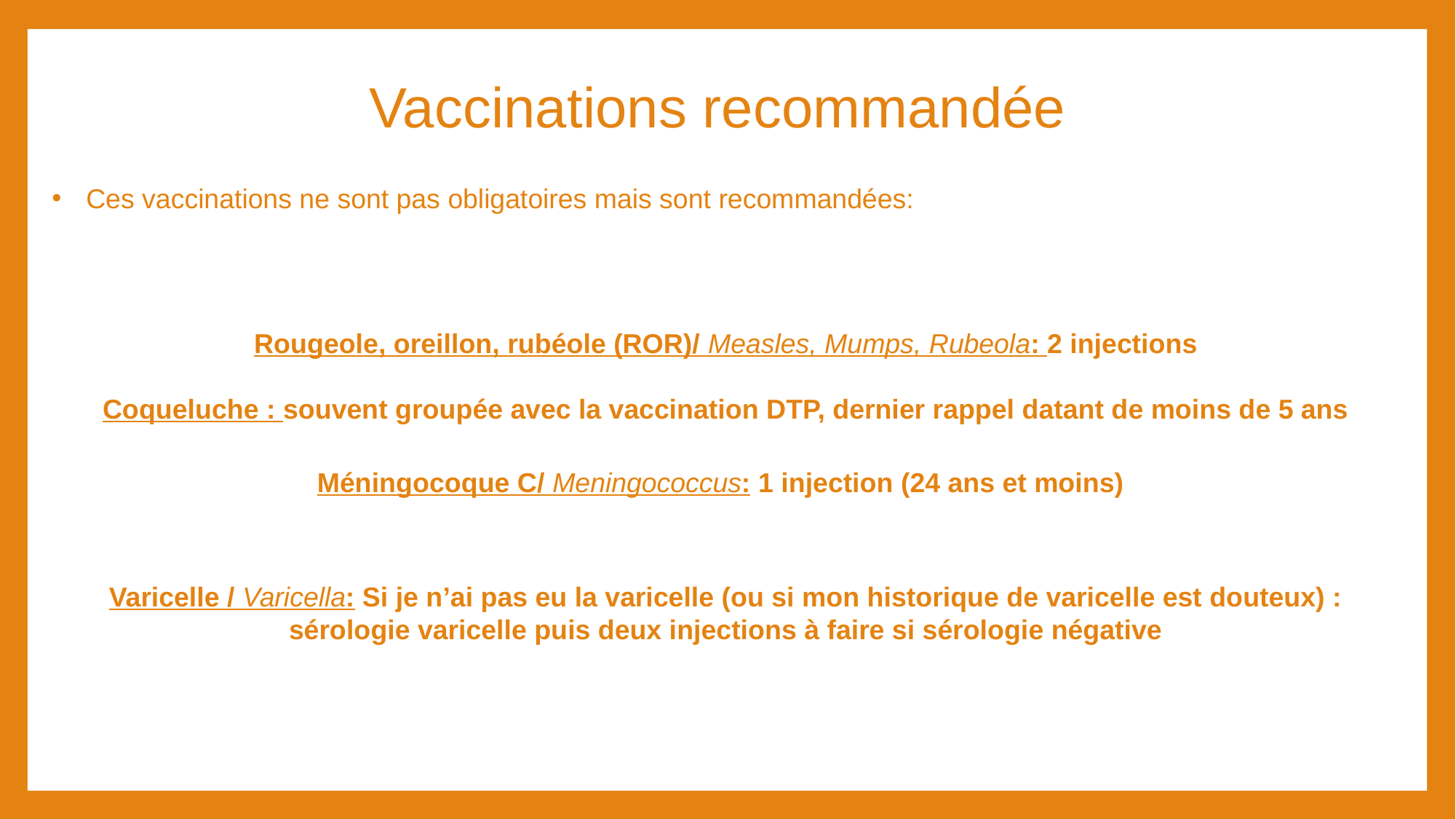

# Vaccinations recommandée
Ces vaccinations ne sont pas obligatoires mais sont recommandées:

Rougeole, oreillon, rubéole (ROR)/ Measles, Mumps, Rubeola: 2 injections

Coqueluche : souvent groupée avec la vaccination DTP, dernier rappel datant de moins de 5 ans

Méningocoque C/ Meningococcus: 1 injection (24 ans et moins)

Varicelle / Varicella: Si je n’ai pas eu la varicelle (ou si mon historique de varicelle est douteux) : sérologie varicelle puis deux injections à faire si sérologie négative